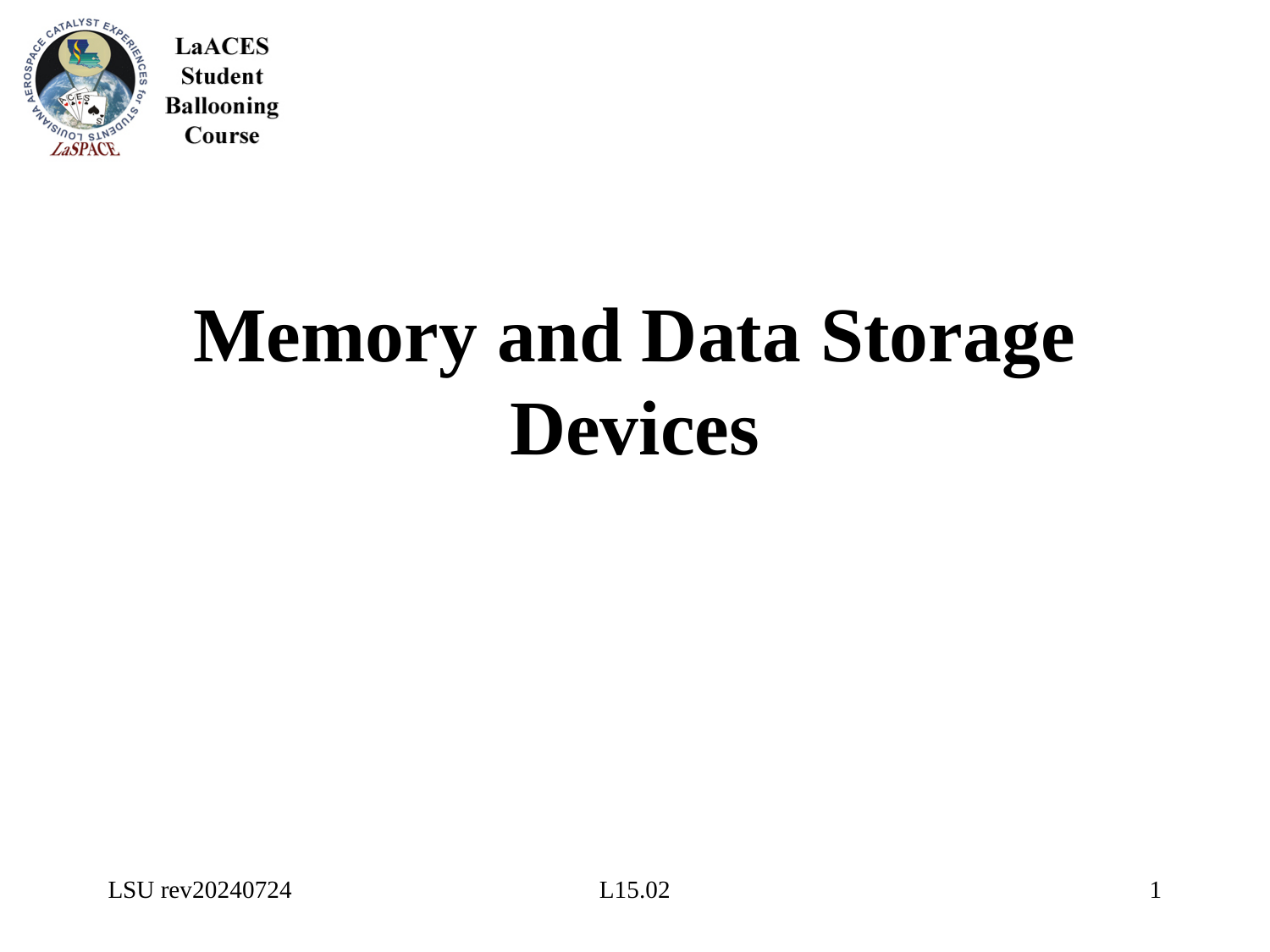

# Memory and Data Storage Devices
LSU rev20240724
L15.02
1